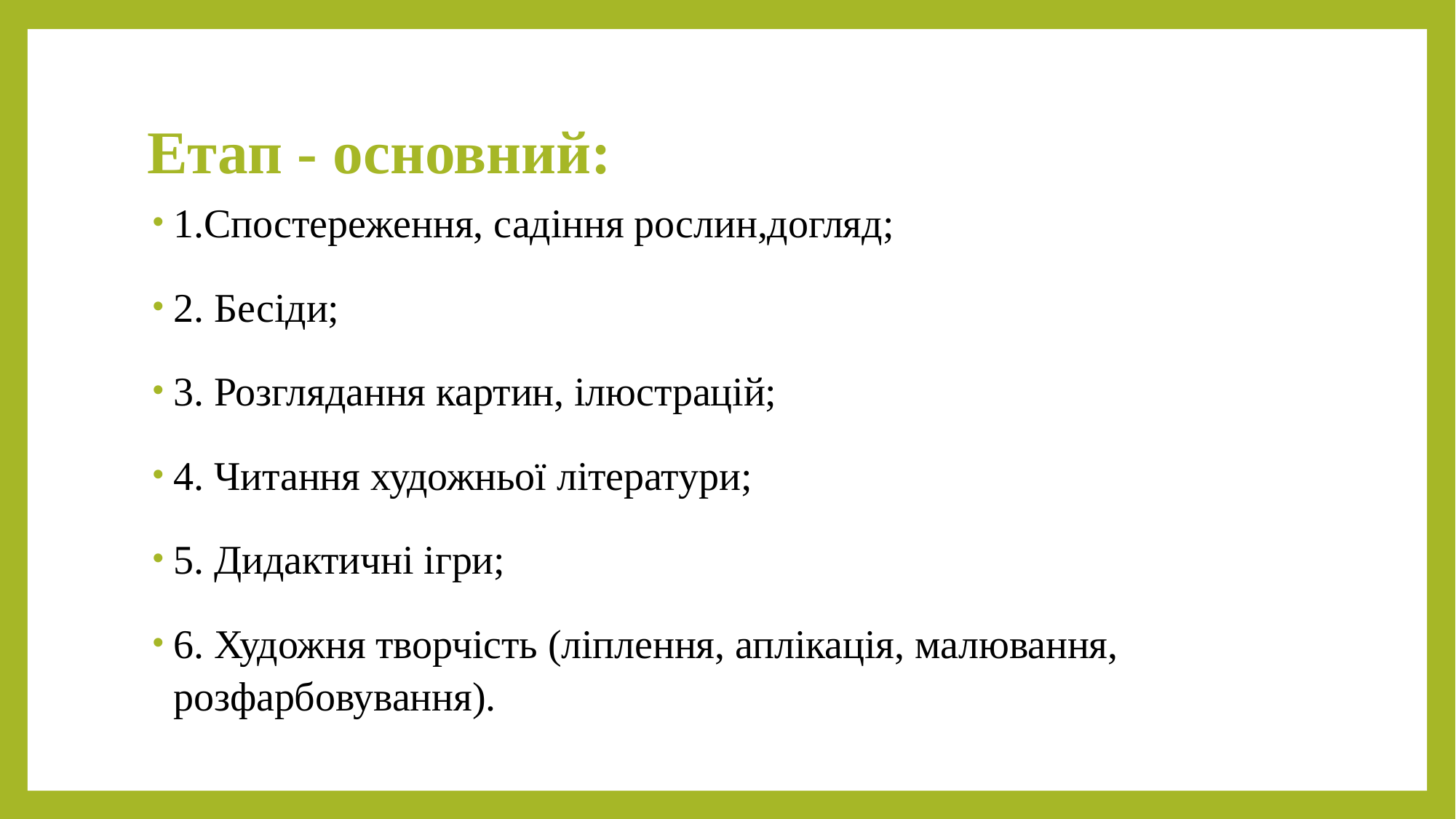

# Етап - основний:
1.Спостереження, садіння рослин,догляд;
2. Бесіди;
3. Розглядання картин, ілюстрацій;
4. Читання художньої літератури;
5. Дидактичні ігри;
6. Художня творчість (ліплення, аплікація, малювання, розфарбовування).